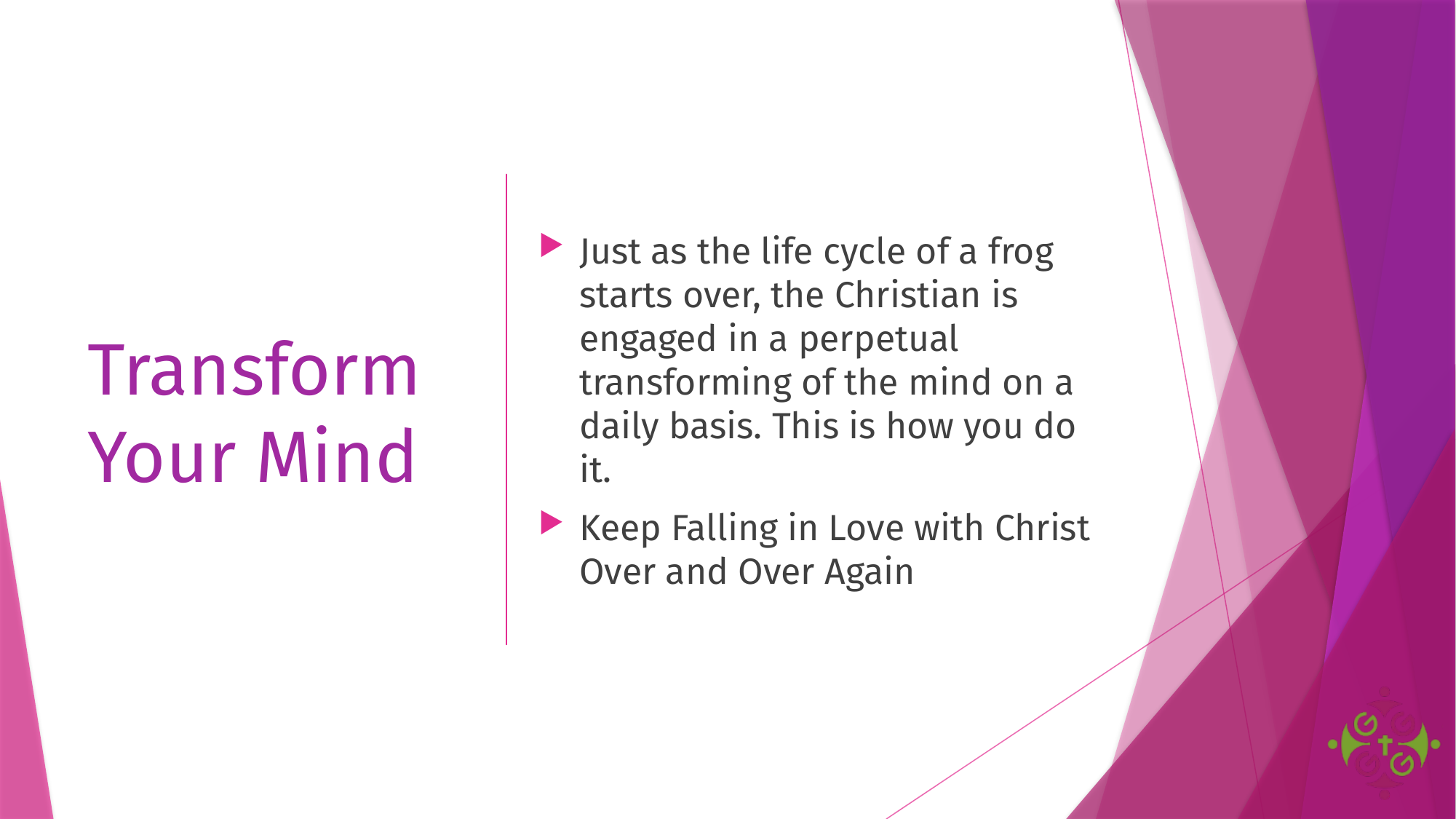

# Transform Your Mind
Just as the life cycle of a frog starts over, the Christian is engaged in a perpetual transforming of the mind on a daily basis. This is how you do it.
Keep Falling in Love with Christ Over and Over Again
12